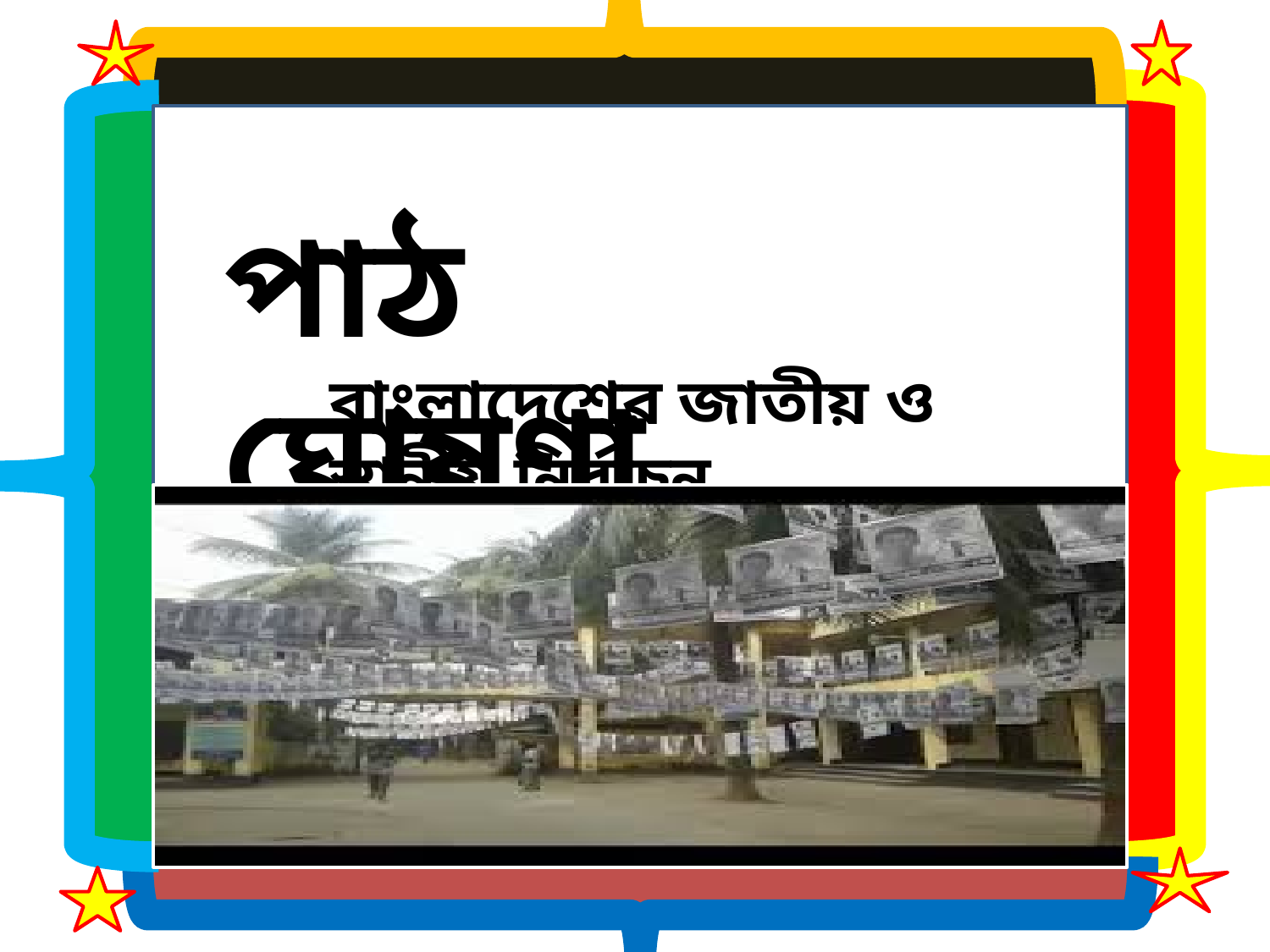

পাঠ ঘোষণা
বাংলাদেশের জাতীয় ও স্থানীয় নির্বাচন